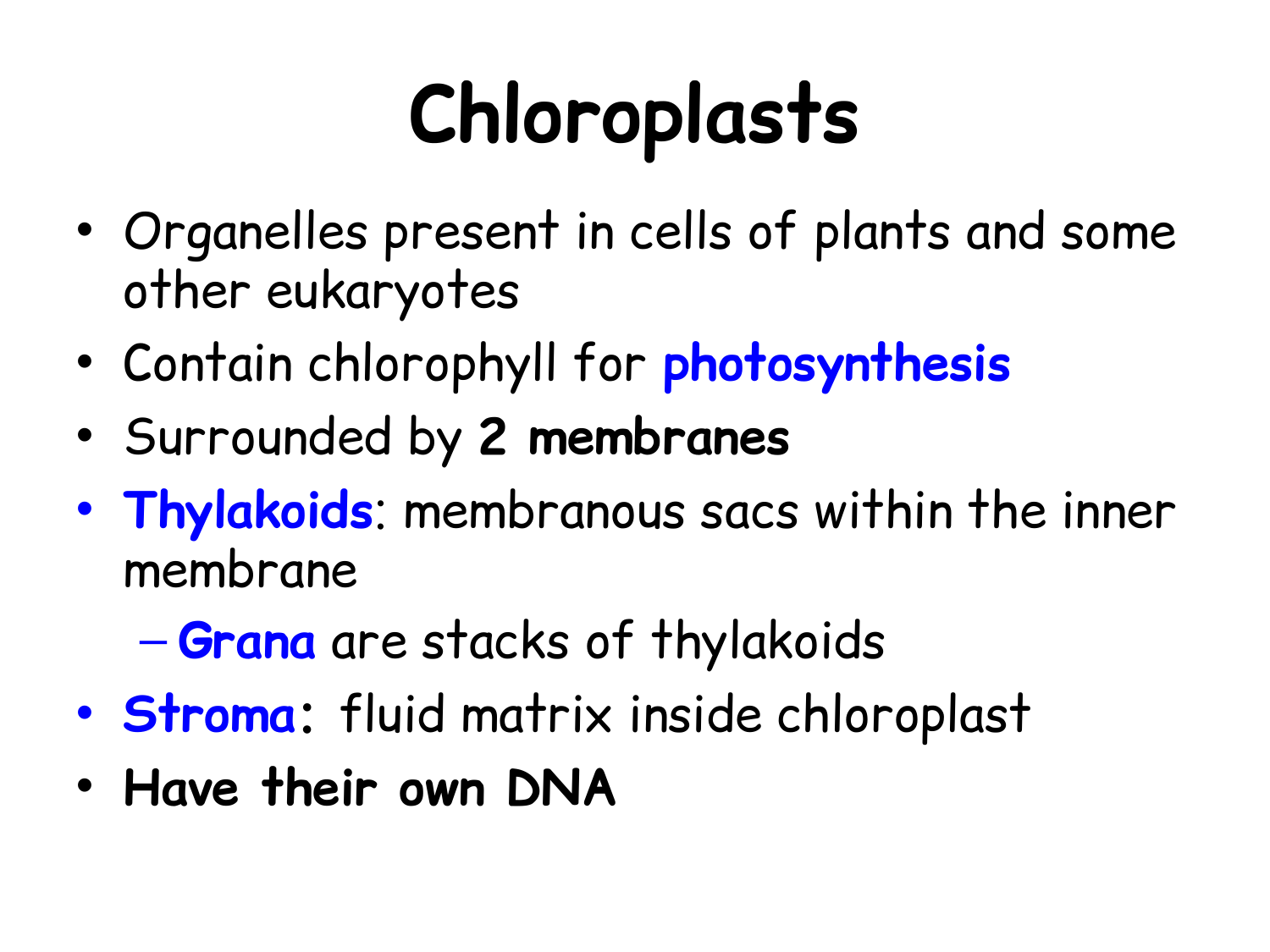

Chloroplasts
Organelles present in cells of plants and some other eukaryotes
Contain chlorophyll for photosynthesis
Surrounded by 2 membranes
Thylakoids: membranous sacs within the inner membrane
Grana are stacks of thylakoids
Stroma: fluid matrix inside chloroplast
Have their own DNA